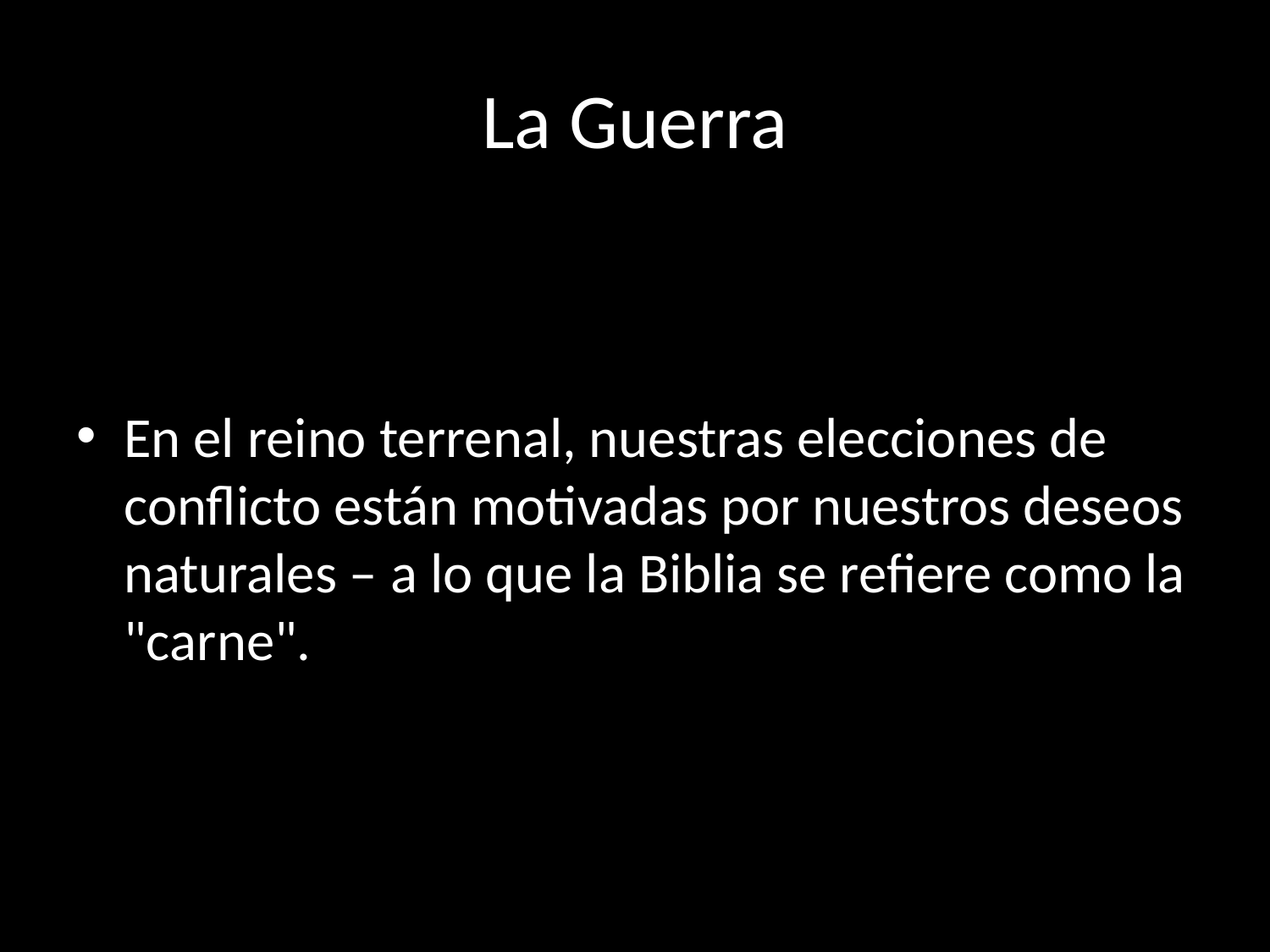

# La Guerra
En el reino terrenal, nuestras elecciones de conflicto están motivadas por nuestros deseos naturales – a lo que la Biblia se refiere como la "carne".